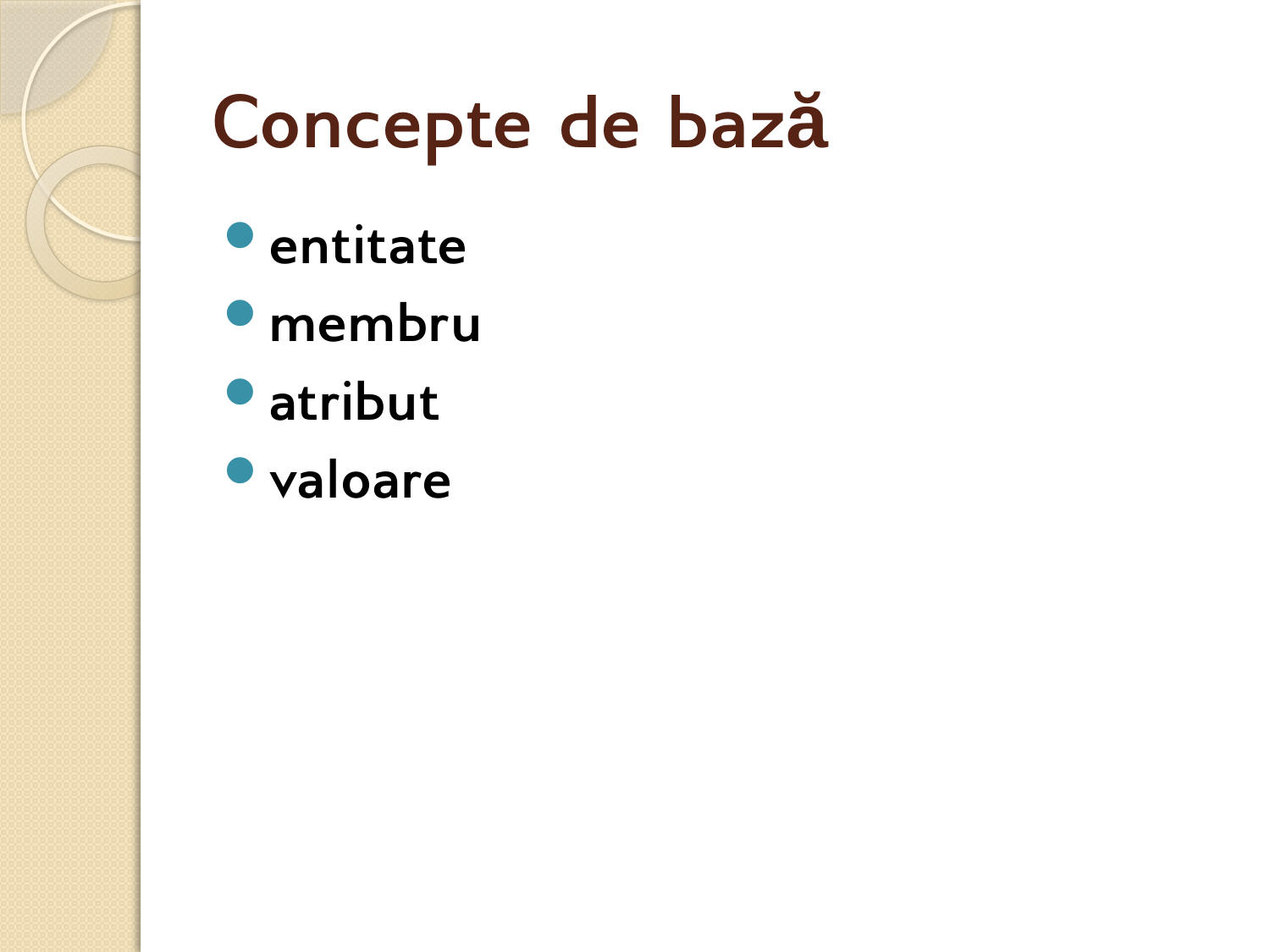

# Concepte de bază
entitate
membru
atribut
valoare